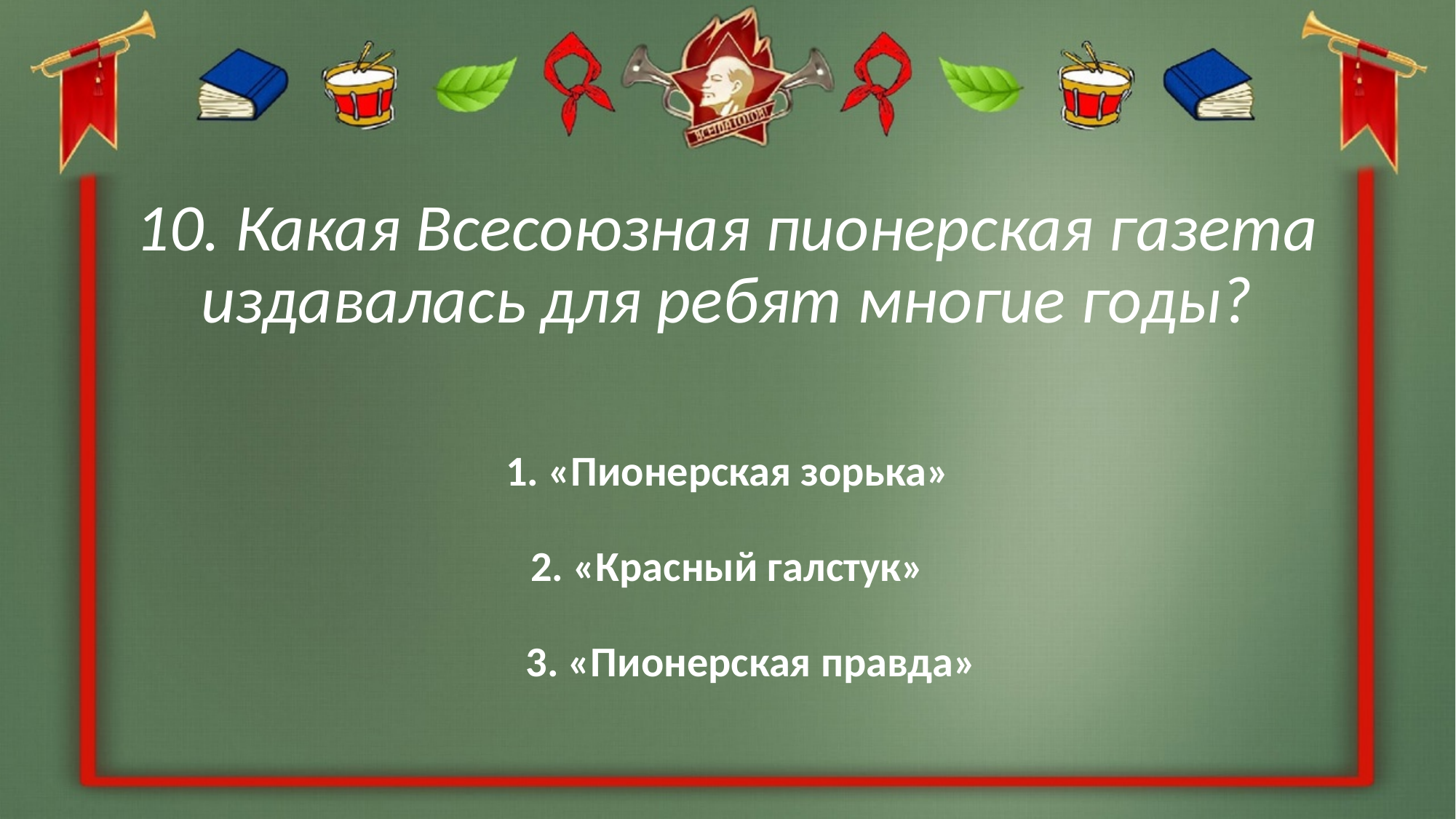

# 10. Какая Всесоюзная пионерская газета издавалась для ребят многие годы?
1. «Пионерская зорька»
2. «Красный галстук»
3. «Пионерская правда»